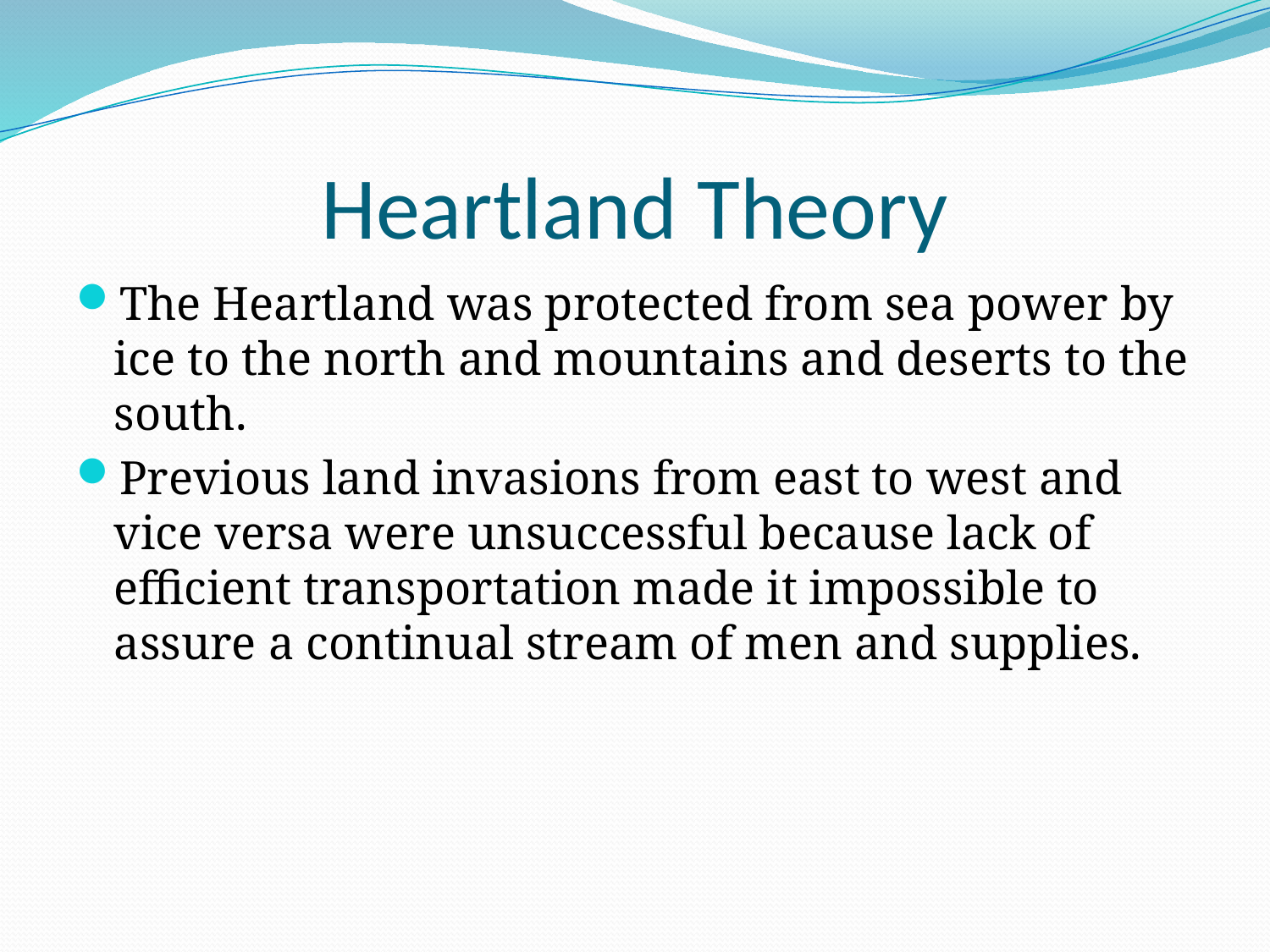

# Heartland Theory
The Heartland was protected from sea power by ice to the north and mountains and deserts to the south.
Previous land invasions from east to west and vice versa were unsuccessful because lack of efficient transportation made it impossible to assure a continual stream of men and supplies.